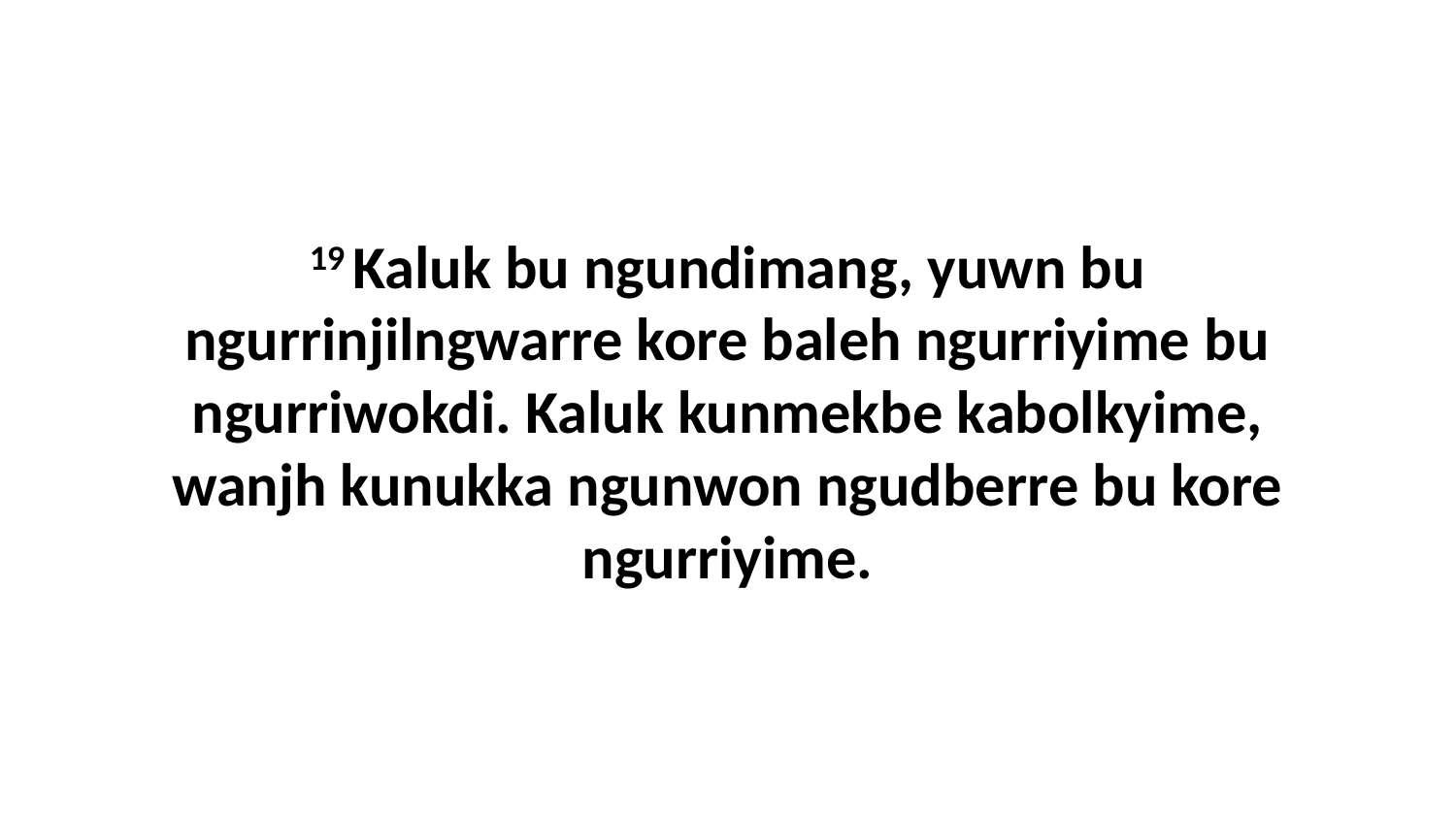

19 Kaluk bu ngundimang, yuwn bu ngurrinjilngwarre kore baleh ngurriyime bu ngurriwokdi. Kaluk kunmekbe kabolkyime, wanjh kunukka ngunwon ngudberre bu kore ngurriyime.